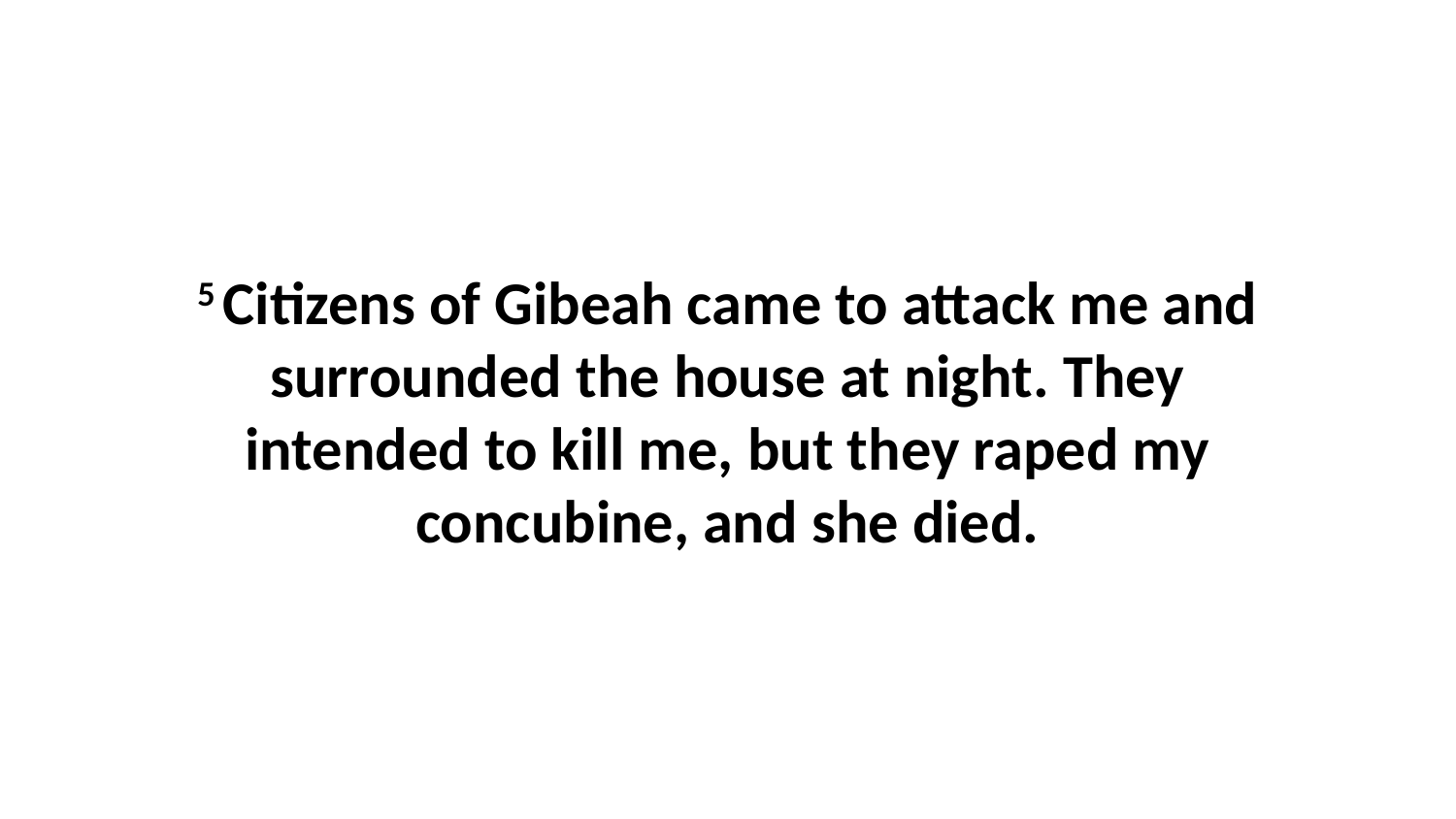

5 Citizens of Gibeah came to attack me and surrounded the house at night. They intended to kill me, but they raped my concubine, and she died.